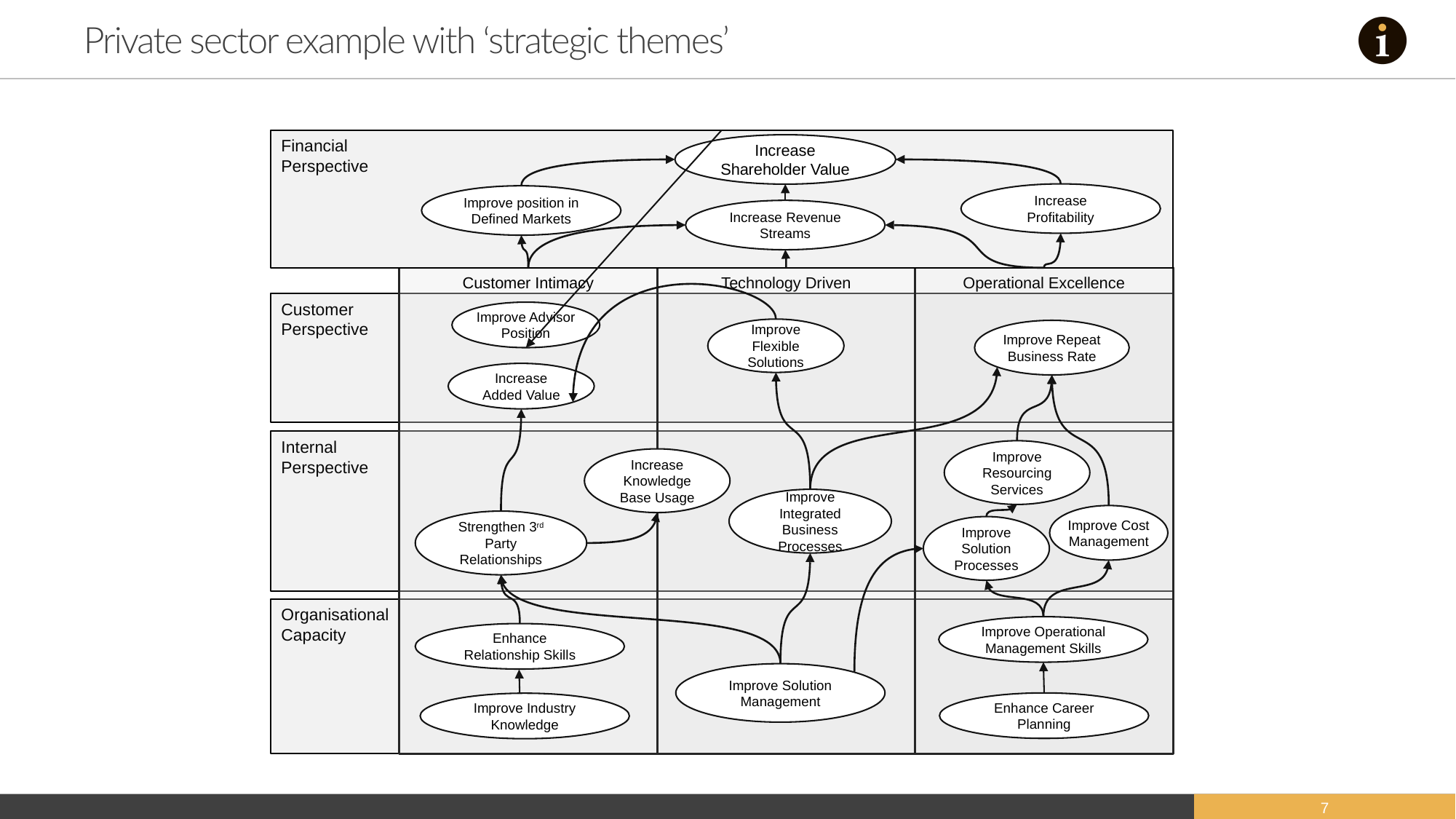

# Private sector example with ‘strategic themes’
Financial
Perspective
Increase Shareholder Value
Increase Profitability
Improve position in Defined Markets
Increase Revenue Streams
Customer Intimacy
Technology Driven
Operational Excellence
Customer
Perspective
Improve Advisor Position
Improve Flexible Solutions
Improve Repeat Business Rate
Increase Added Value
Internal
Perspective
Improve Resourcing Services
Increase Knowledge Base Usage
Improve Integrated Business Processes
Improve Cost Management
Strengthen 3rd Party Relationships
Improve Solution Processes
Organisational
Capacity
Improve Operational Management Skills
Enhance Relationship Skills
Improve Solution Management
Enhance Career Planning
Improve Industry Knowledge